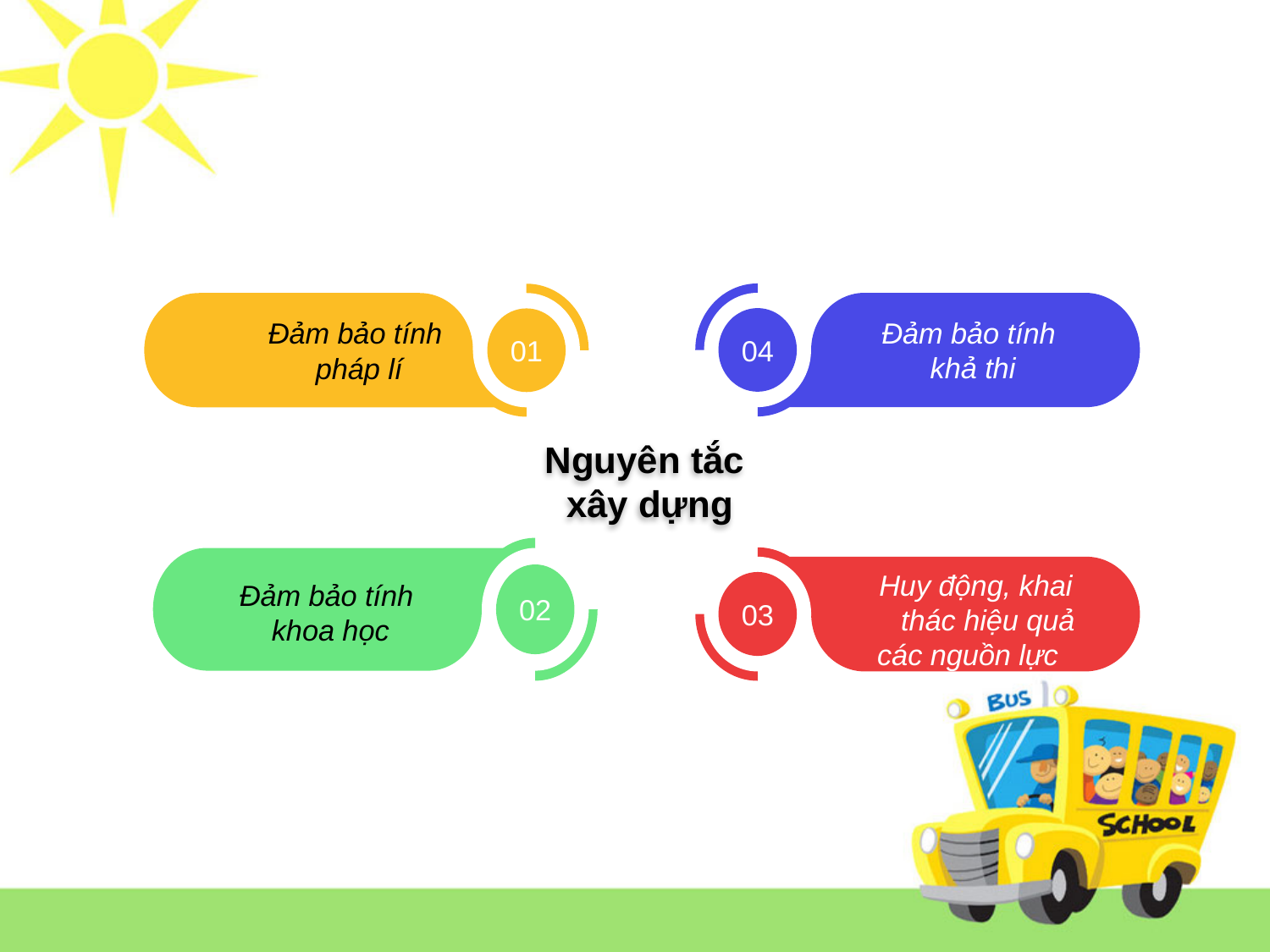

XÂY DỰNG KHDH MÔN CÔNG NGHỆ THEO HƯỚNG PHÁT TRIỂN PC, NL HS

Đảm bảo tính
khả thi
04

Đảm bảo tính
pháp lí
01

Nguyên tắc
 xây dựng

02

03

 Huy động, khai
    thác hiệu quả các nguồn lực
Đảm bảo tính
khoa học